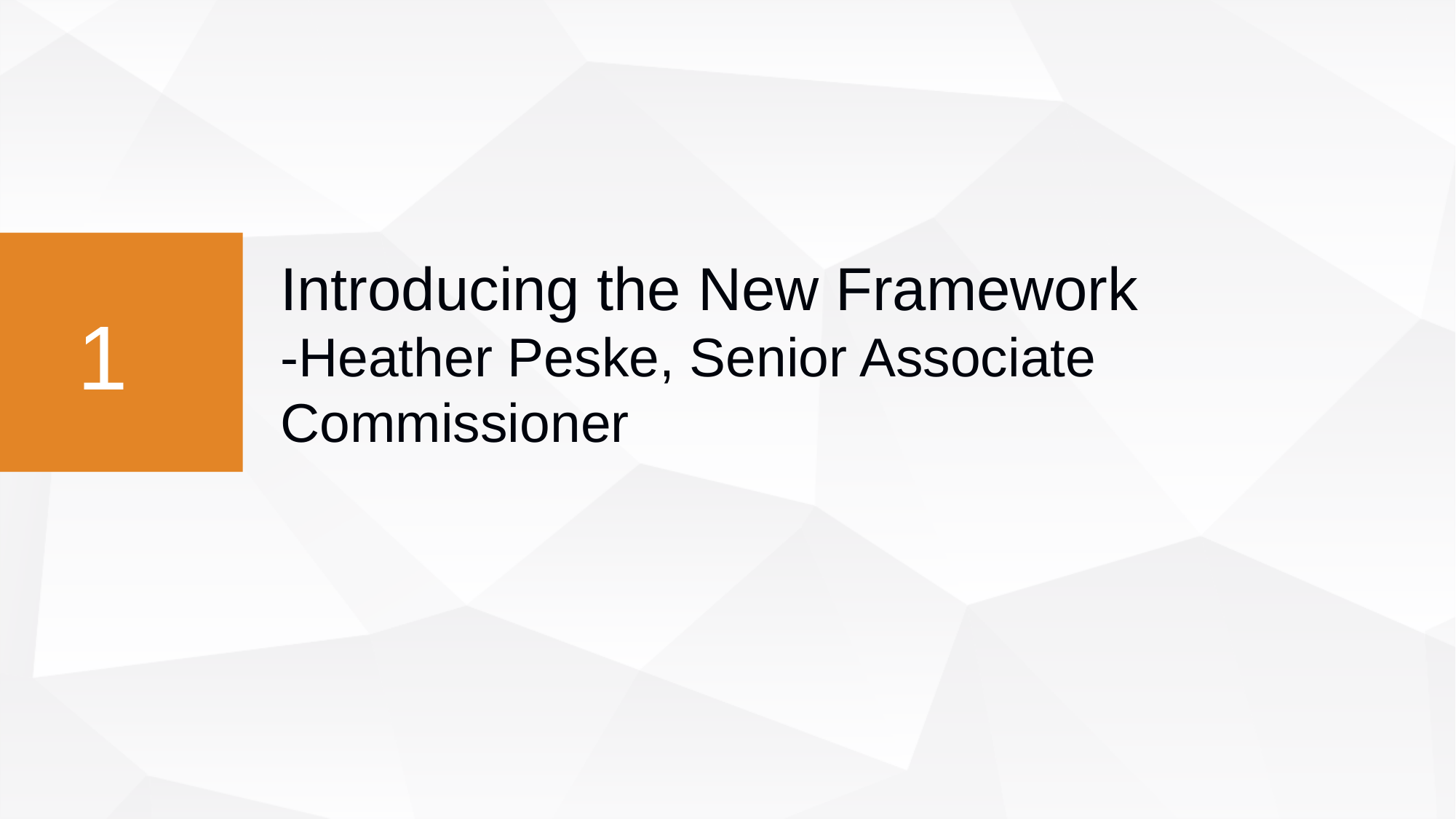

Introducing the New Framework
-Heather Peske, Senior Associate Commissioner
1